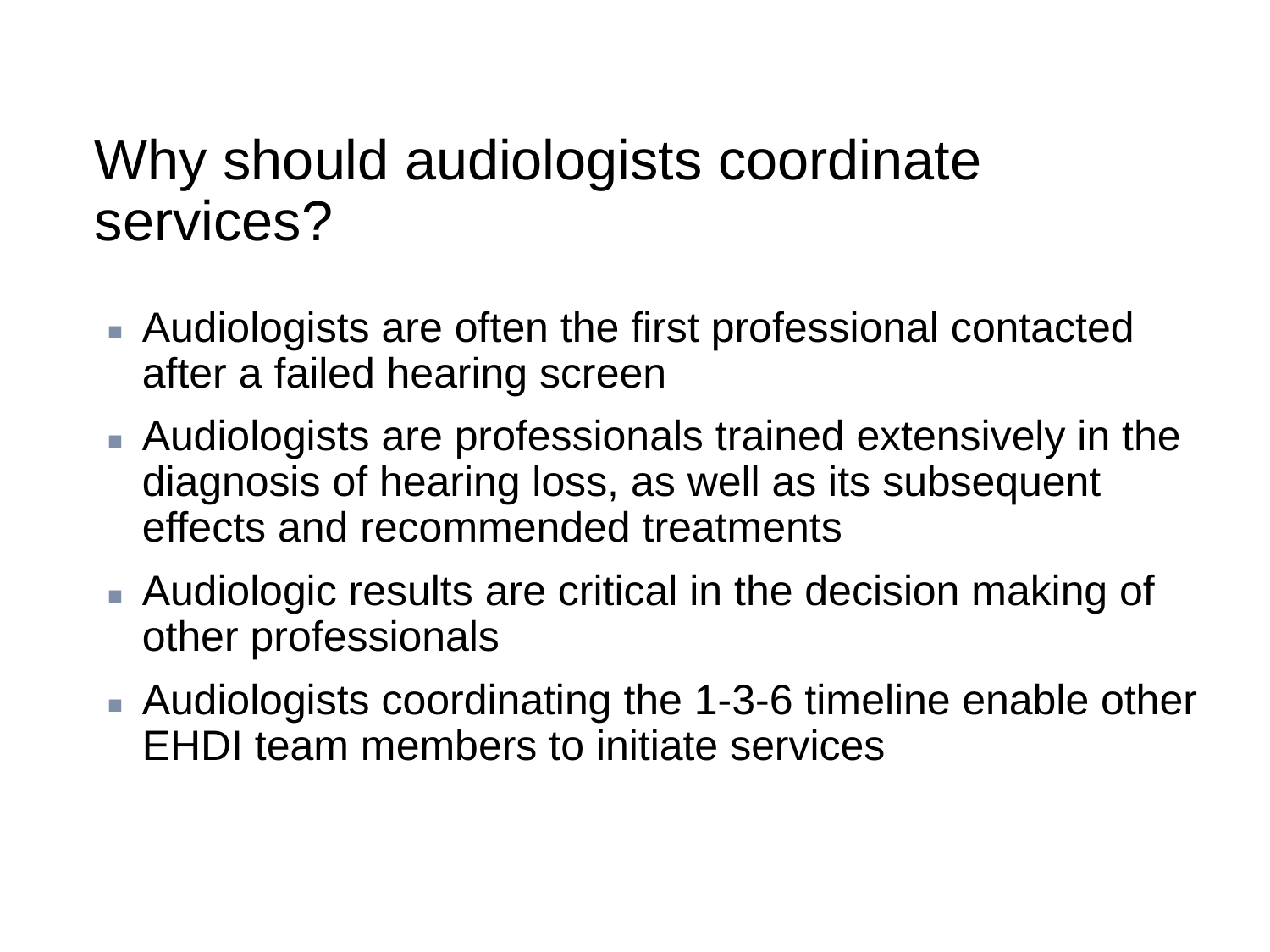

# Why should audiologists coordinate services?
Audiologists are often the first professional contacted after a failed hearing screen
Audiologists are professionals trained extensively in the diagnosis of hearing loss, as well as its subsequent effects and recommended treatments
Audiologic results are critical in the decision making of other professionals
Audiologists coordinating the 1-3-6 timeline enable other EHDI team members to initiate services

89